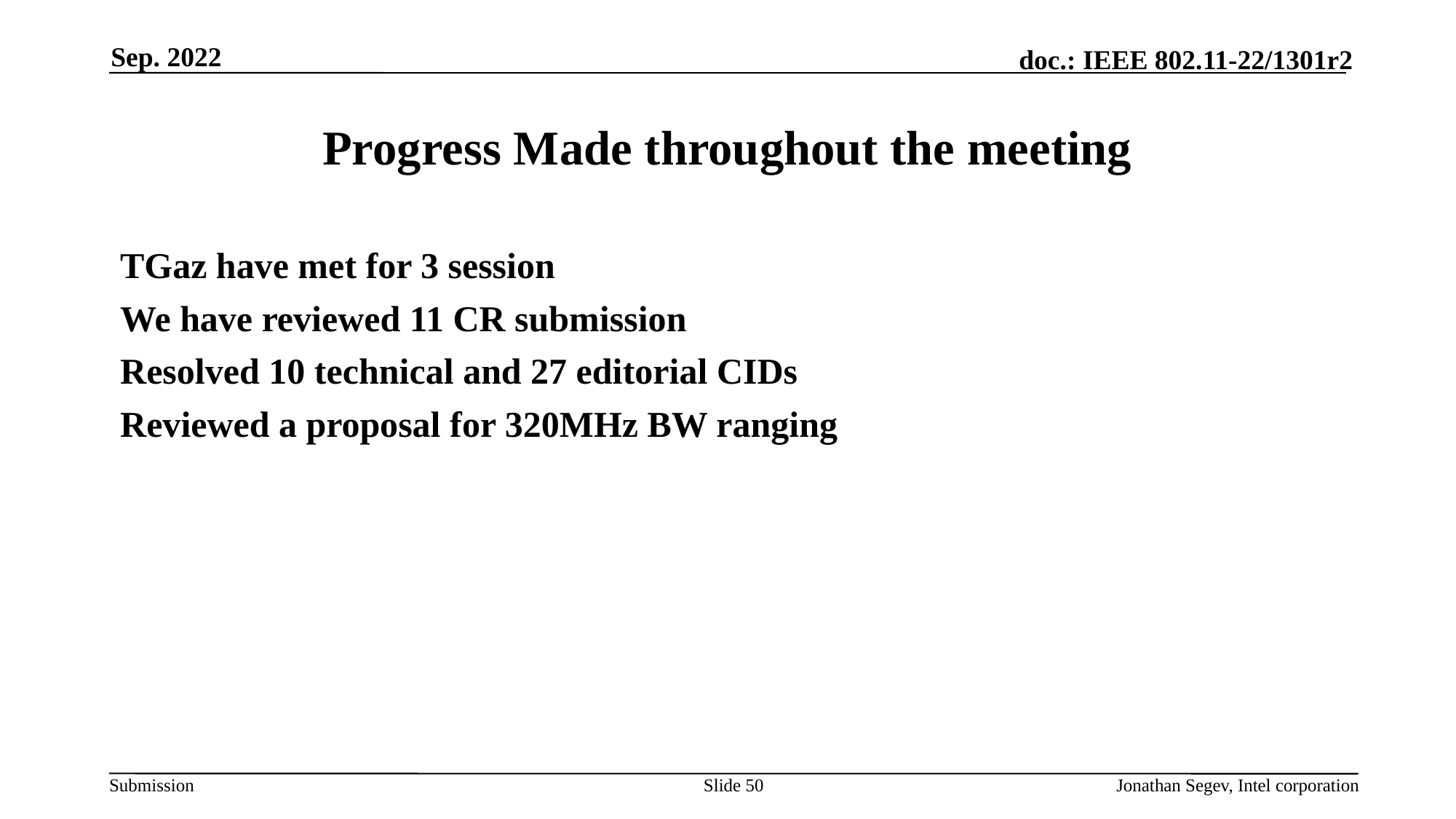

Sep. 2022
# Progress Made throughout the meeting
TGaz have met for 3 session
We have reviewed 11 CR submission
Resolved 10 technical and 27 editorial CIDs
Reviewed a proposal for 320MHz BW ranging

Slide 50
Jonathan Segev, Intel corporation